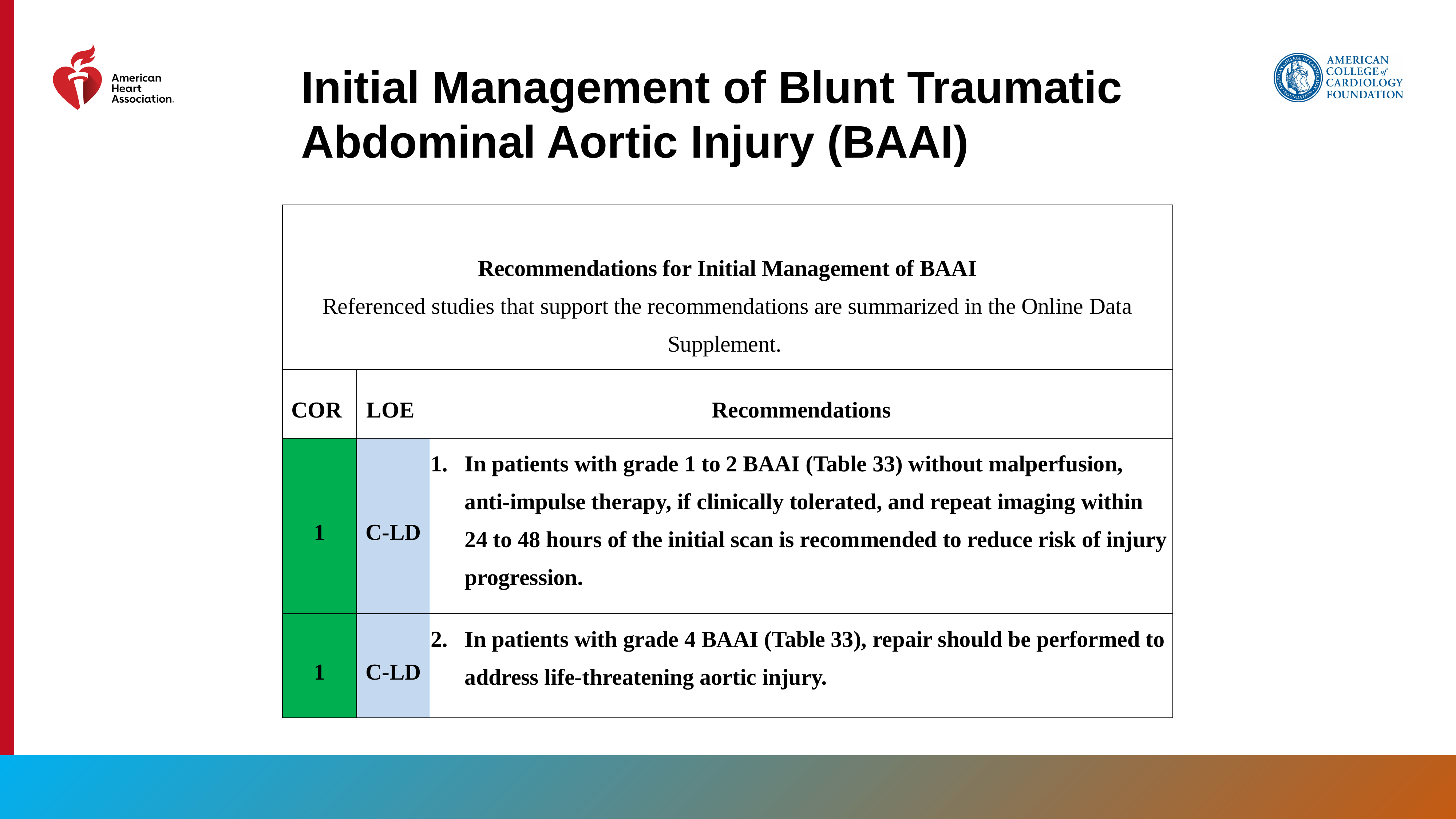

Initial Management of Blunt Traumatic Abdominal Aortic Injury (BAAI)
| Recommendations for Initial Management of BAAI Referenced studies that support the recommendations are summarized in the Online Data Supplement. |  |  |
| --- | --- | --- |
| COR | LOE | Recommendations |
| 1 | C-LD | In patients with grade 1 to 2 BAAI (Table 33) without malperfusion, anti-impulse therapy, if clinically tolerated, and repeat imaging within 24 to 48 hours of the initial scan is recommended to reduce risk of injury progression. |
| 1 | C-LD | In patients with grade 4 BAAI (Table 33), repair should be performed to address life-threatening aortic injury. |
50